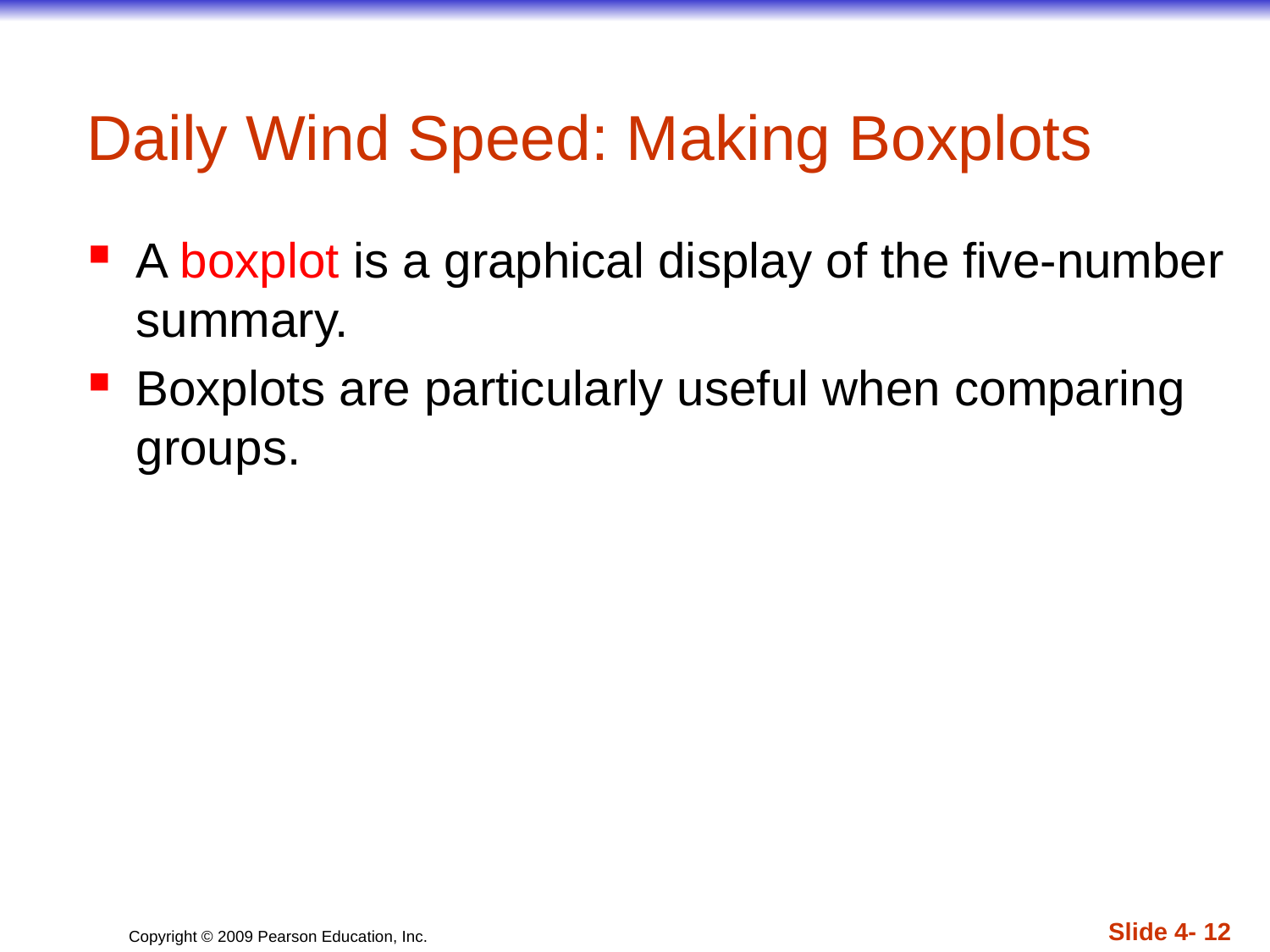

# Daily Wind Speed: Making Boxplots
A boxplot is a graphical display of the five-number summary.
Boxplots are particularly useful when comparing groups.
Slide 4- 12